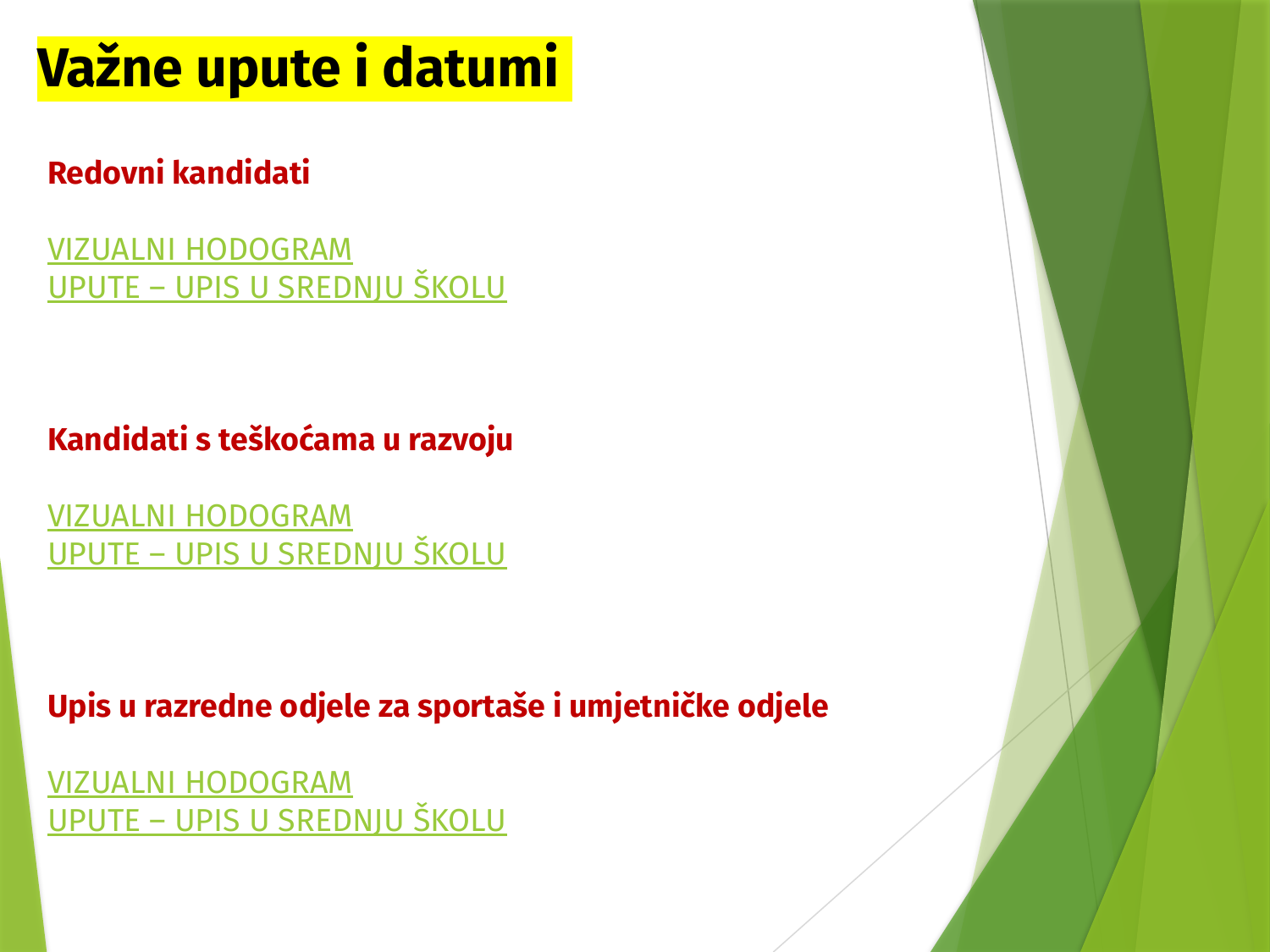

# Važne upute i datumi
Redovni kandidati

VIZUALNI HODOGRAM
UPUTE – UPIS U SREDNJU ŠKOLU

Kandidati s teškoćama u razvoju

VIZUALNI HODOGRAM
UPUTE – UPIS U SREDNJU ŠKOLU

Upis u razredne odjele za sportaše i umjetničke odjele

VIZUALNI HODOGRAM
UPUTE – UPIS U SREDNJU ŠKOLU